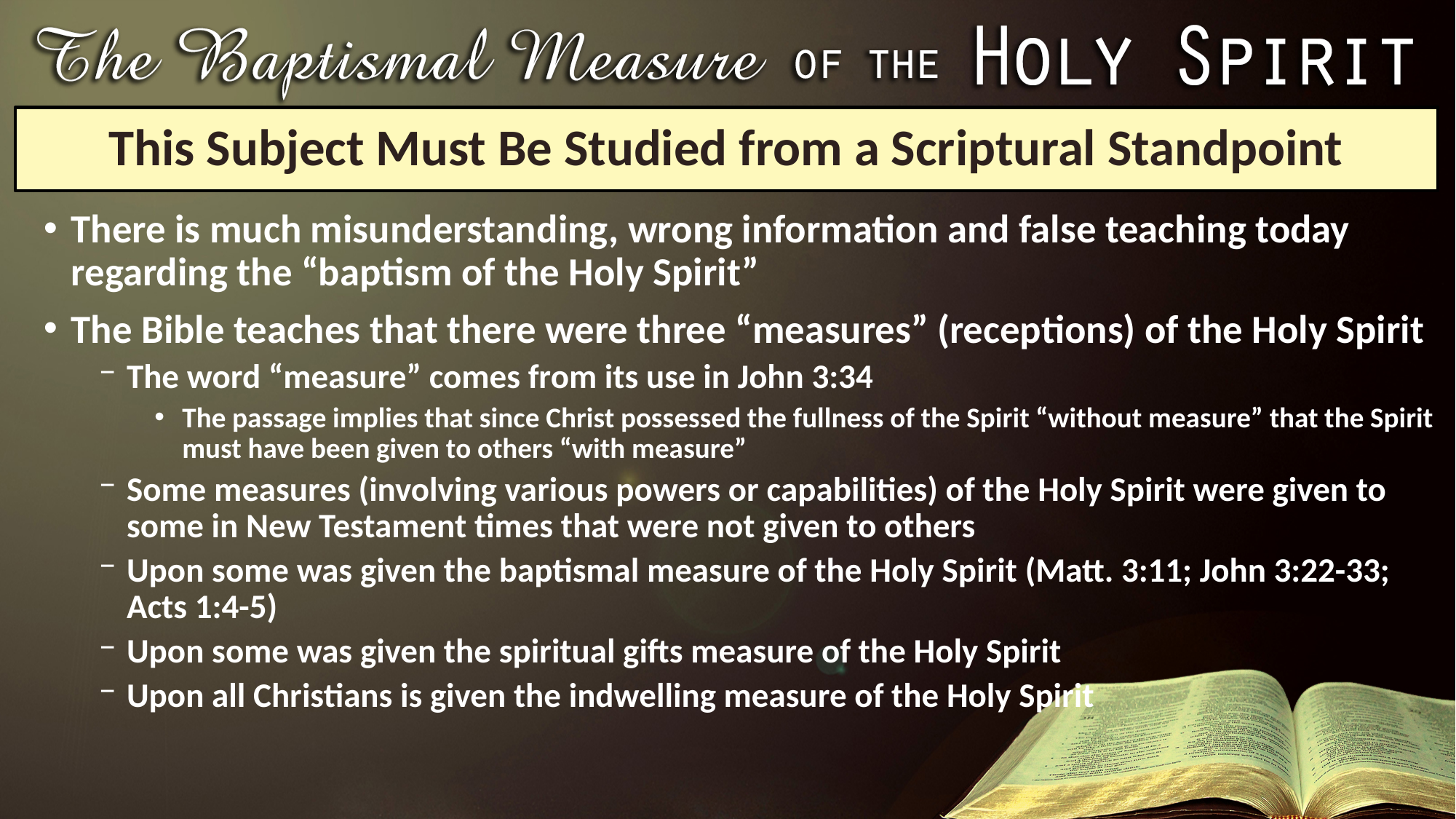

# This Subject Must Be Studied from a Scriptural Standpoint
There is much misunderstanding, wrong information and false teaching today regarding the “baptism of the Holy Spirit”
The Bible teaches that there were three “measures” (receptions) of the Holy Spirit
The word “measure” comes from its use in John 3:34
The passage implies that since Christ possessed the fullness of the Spirit “without measure” that the Spirit must have been given to others “with measure”
Some measures (involving various powers or capabilities) of the Holy Spirit were given to some in New Testament times that were not given to others
Upon some was given the baptismal measure of the Holy Spirit (Matt. 3:11; John 3:22-33; Acts 1:4-5)
Upon some was given the spiritual gifts measure of the Holy Spirit
Upon all Christians is given the indwelling measure of the Holy Spirit